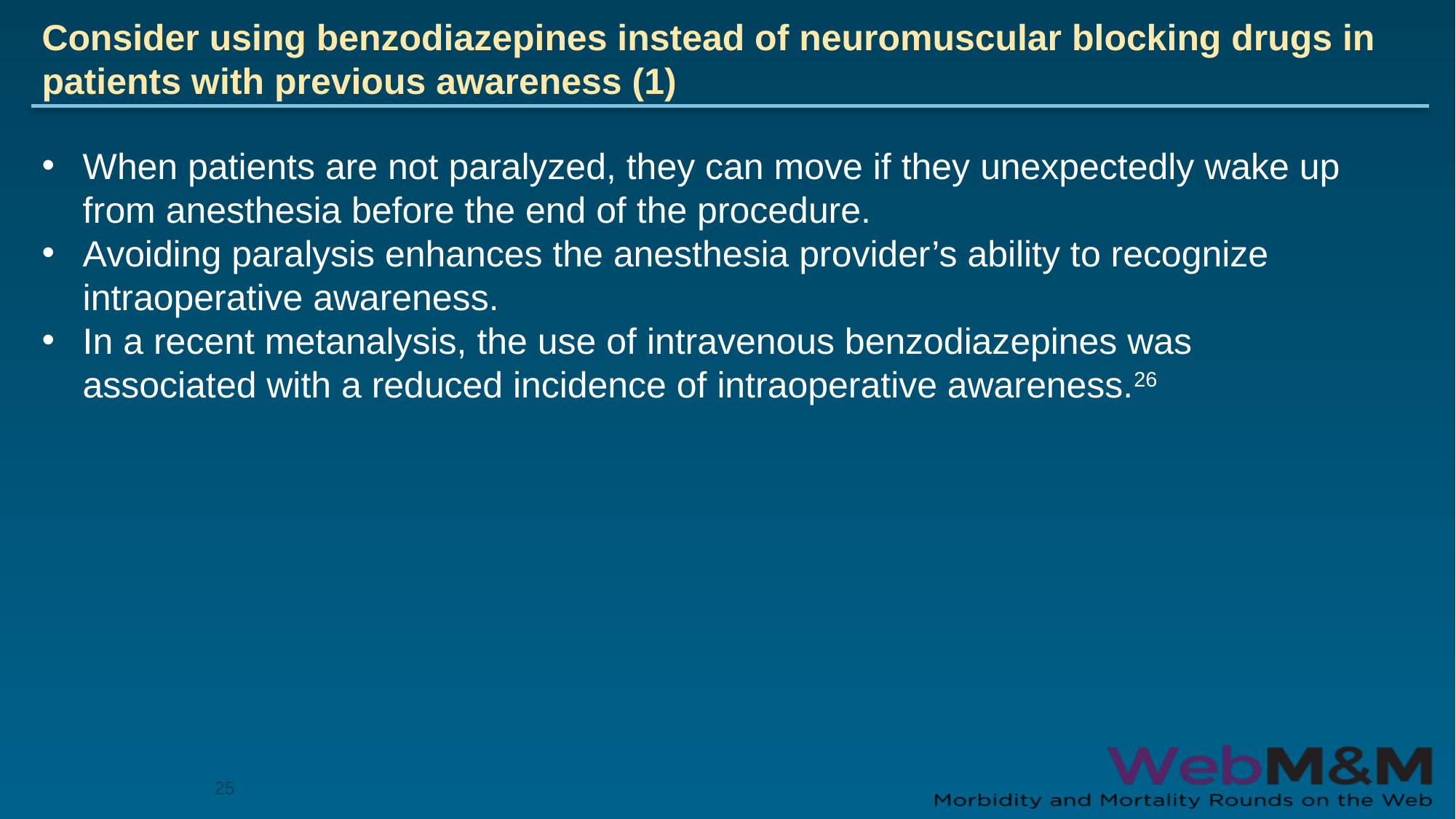

# Consider using benzodiazepines instead of neuromuscular blocking drugs in patients with previous awareness (1)
When patients are not paralyzed, they can move if they unexpectedly wake up from anesthesia before the end of the procedure.
Avoiding paralysis enhances the anesthesia provider’s ability to recognize intraoperative awareness.
In a recent metanalysis, the use of intravenous benzodiazepines was associated with a reduced incidence of intraoperative awareness.26
25